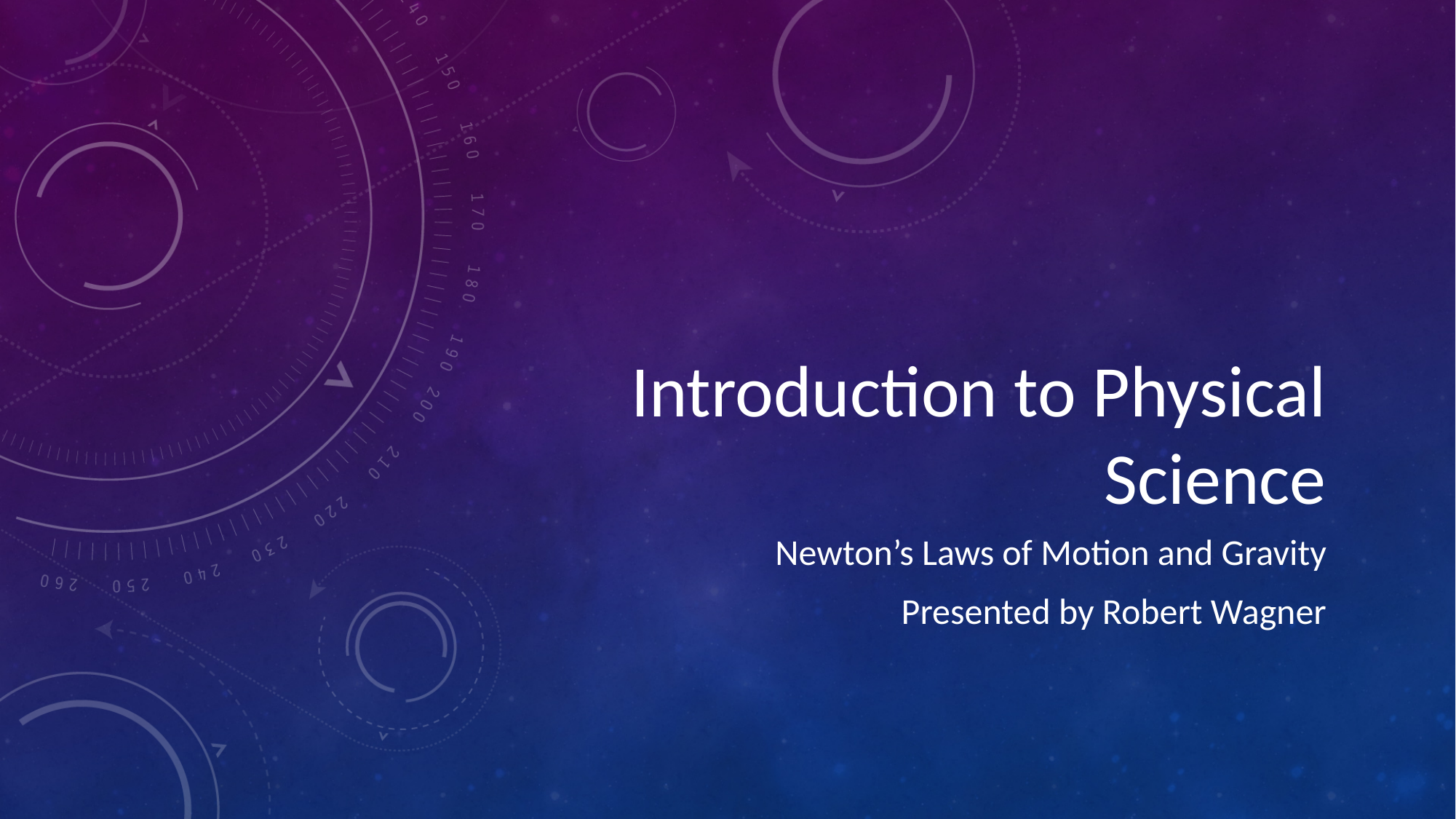

# Introduction to Physical Science
Newton’s Laws of Motion and Gravity
Presented by Robert Wagner